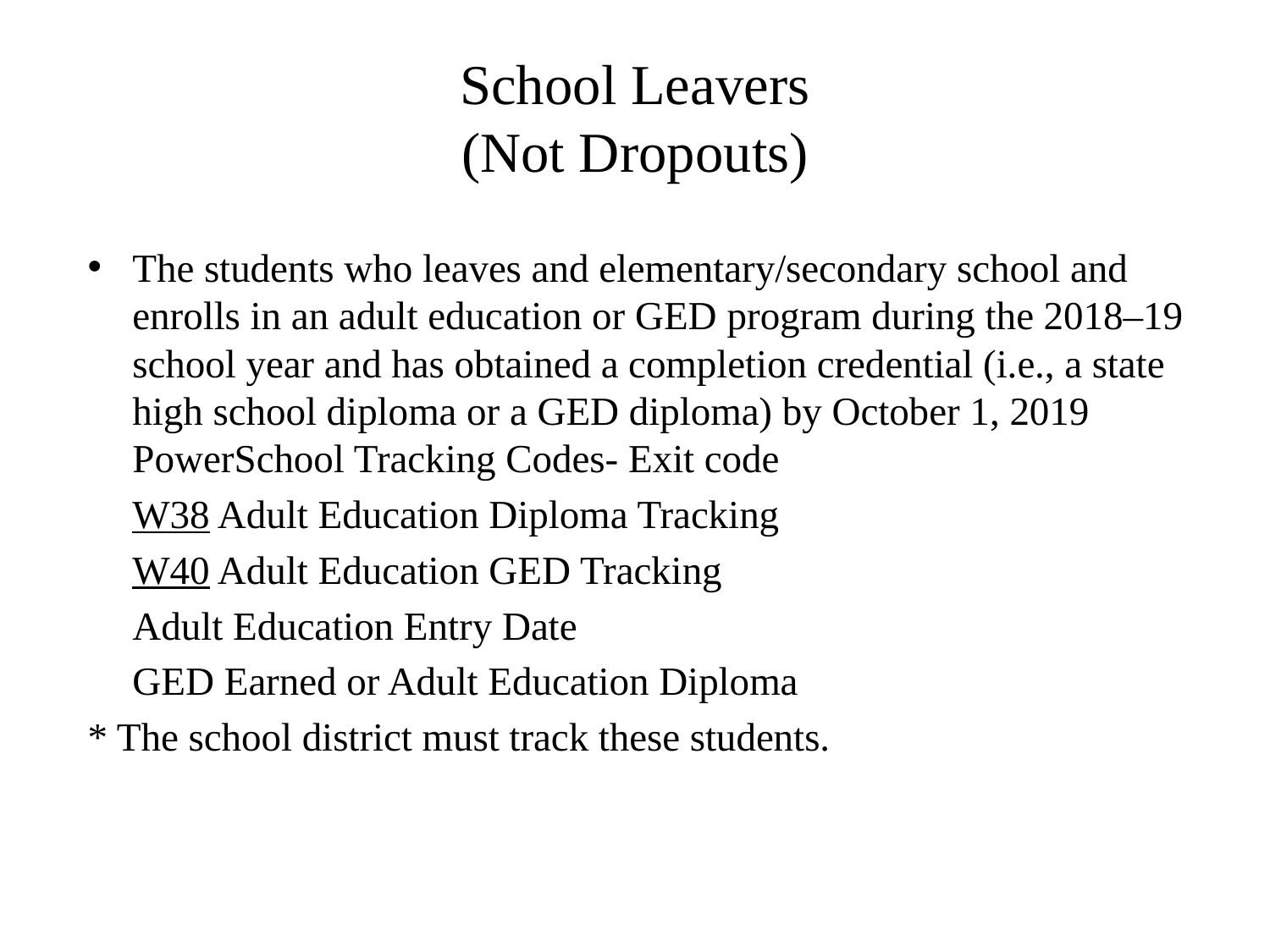

School Leavers
(Not Dropouts)
The students who leaves and elementary/secondary school and enrolls in an adult education or GED program during the 2018–19 school year and has obtained a completion credential (i.e., a state high school diploma or a GED diploma) by October 1, 2019
PowerSchool Tracking Codes- Exit code
	W38 Adult Education Diploma Tracking
	W40 Adult Education GED Tracking
	Adult Education Entry Date
	GED Earned or Adult Education Diploma
* The school district must track these students.